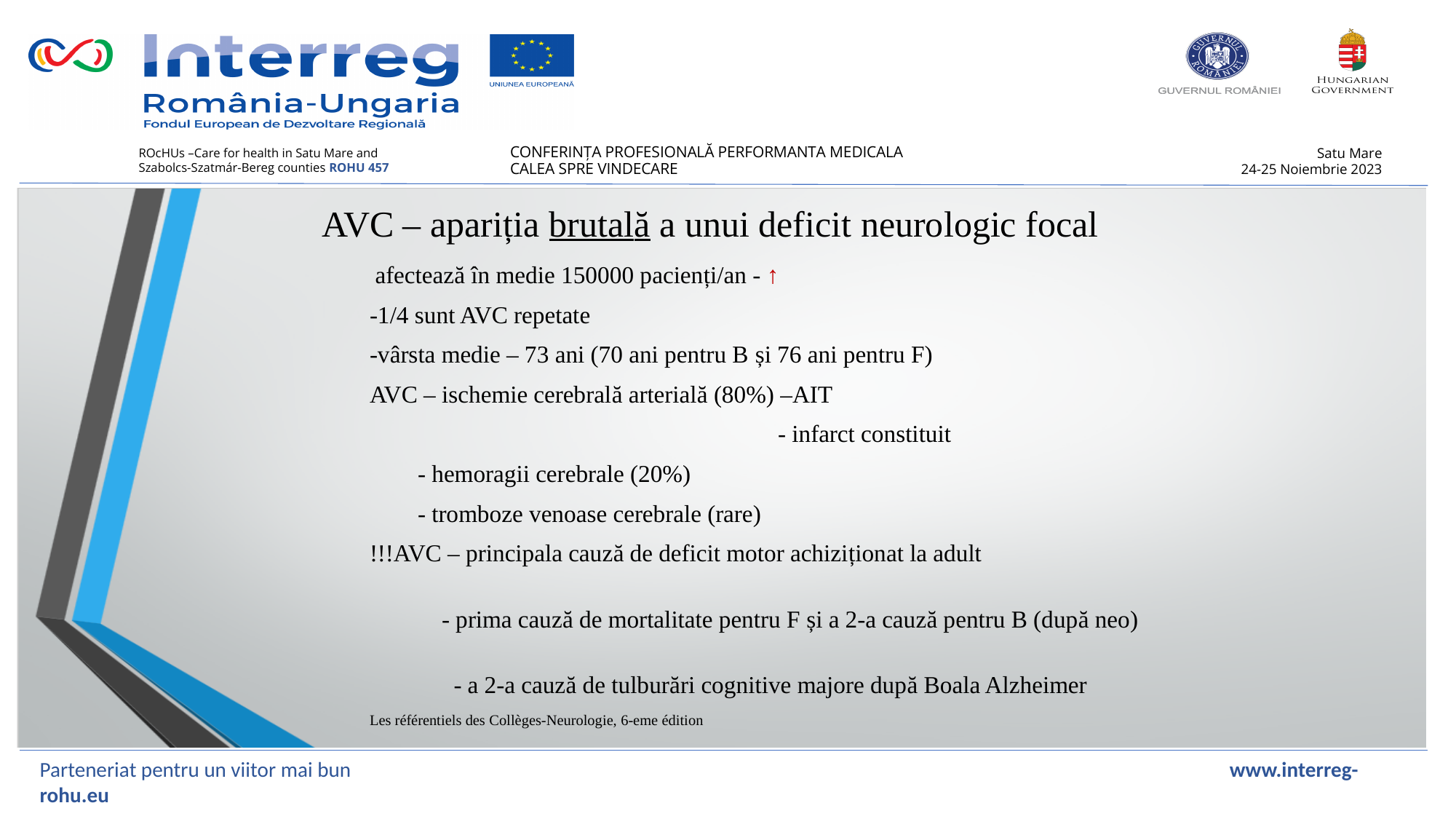

AVC – apariția brutală a unui deficit neurologic focal
 afectează în medie 150000 pacienți/an - ↑
-1/4 sunt AVC repetate
-vârsta medie – 73 ani (70 ani pentru B și 76 ani pentru F)
AVC – ischemie cerebrală arterială (80%) –AIT
                                                                    - infarct constituit
        - hemoragii cerebrale (20%)
        - tromboze venoase cerebrale (rare)
!!!AVC – principala cauză de deficit motor achiziționat la adult
            - prima cauză de mortalitate pentru F și a 2-a cauză pentru B (după neo)
              - a 2-a cauză de tulburări cognitive majore după Boala Alzheimer
Les référentiels des Collèges-Neurologie, 6-eme édition
Parteneriat pentru un viitor mai bun                                                                                                                                                                                                                  www.interreg-rohu.eu